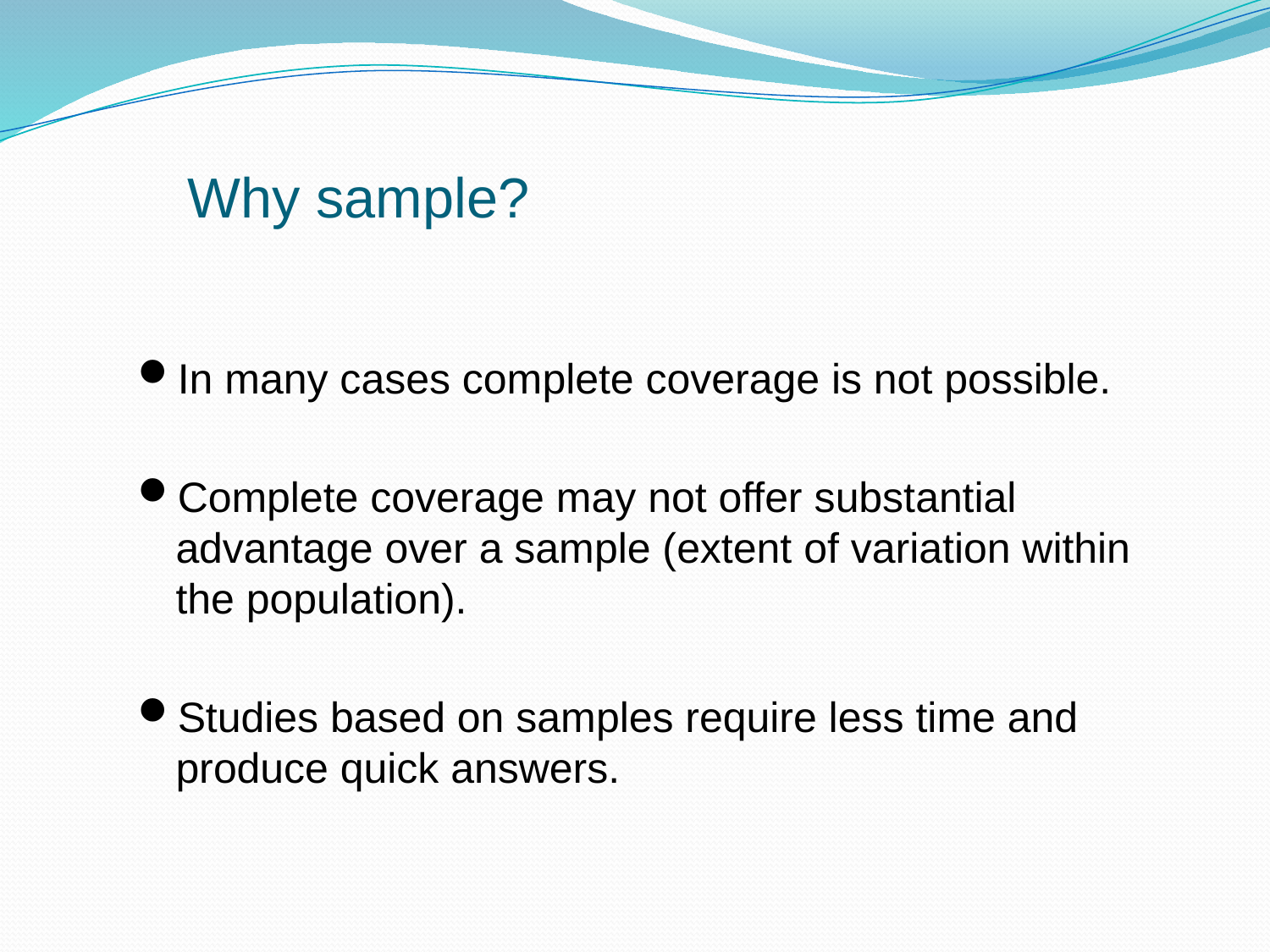

# Why sample?

In many cases complete coverage is not possible.

Complete coverage may not offer substantial advantage over a sample (extent of variation within the population).

Studies based on samples require less time and produce quick answers.